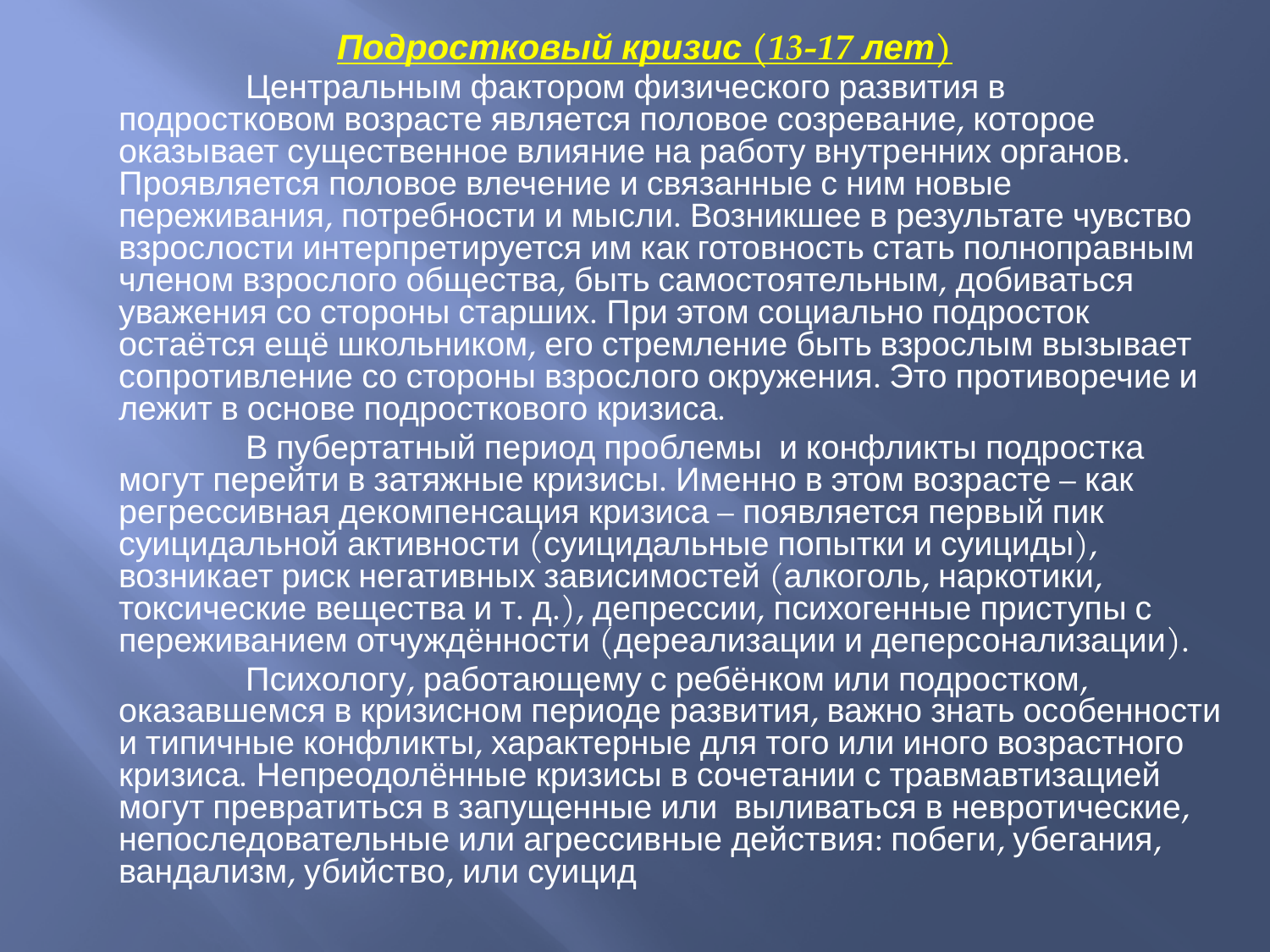

Подростковый кризис (13-17 лет)
		Центральным фактором физического развития в подростковом возрасте является половое созревание, которое оказывает существенное влияние на работу внутренних органов. Проявляется половое влечение и связанные с ним новые переживания, потребности и мысли. Возникшее в результате чувство взрослости интерпретируется им как готовность стать полноправным членом взрослого общества, быть самостоятельным, добиваться уважения со стороны старших. При этом социально подросток остаётся ещё школьником, его стремление быть взрослым вызывает сопротивление со стороны взрослого окружения. Это противоречие и лежит в основе подросткового кризиса.
		В пубертатный период проблемы  и конфликты подростка могут перейти в затяжные кризисы. Именно в этом возрасте – как регрессивная декомпенсация кризиса – появляется первый пик суицидальной активности (суицидальные попытки и суициды), возникает риск негативных зависимостей (алкоголь, наркотики, токсические вещества и т. д.), депрессии, психогенные приступы с переживанием отчуждённости (дереализации и деперсонализации).
		Психологу, работающему с ребёнком или подростком, оказавшемся в кризисном периоде развития, важно знать особенности и типичные конфликты, характерные для того или иного возрастного кризиса. Непреодолённые кризисы в сочетании с травмавтизацией могут превратиться в запущенные или  выливаться в невротические, непоследовательные или агрессивные действия: побеги, убегания, вандализм, убийство, или суицид